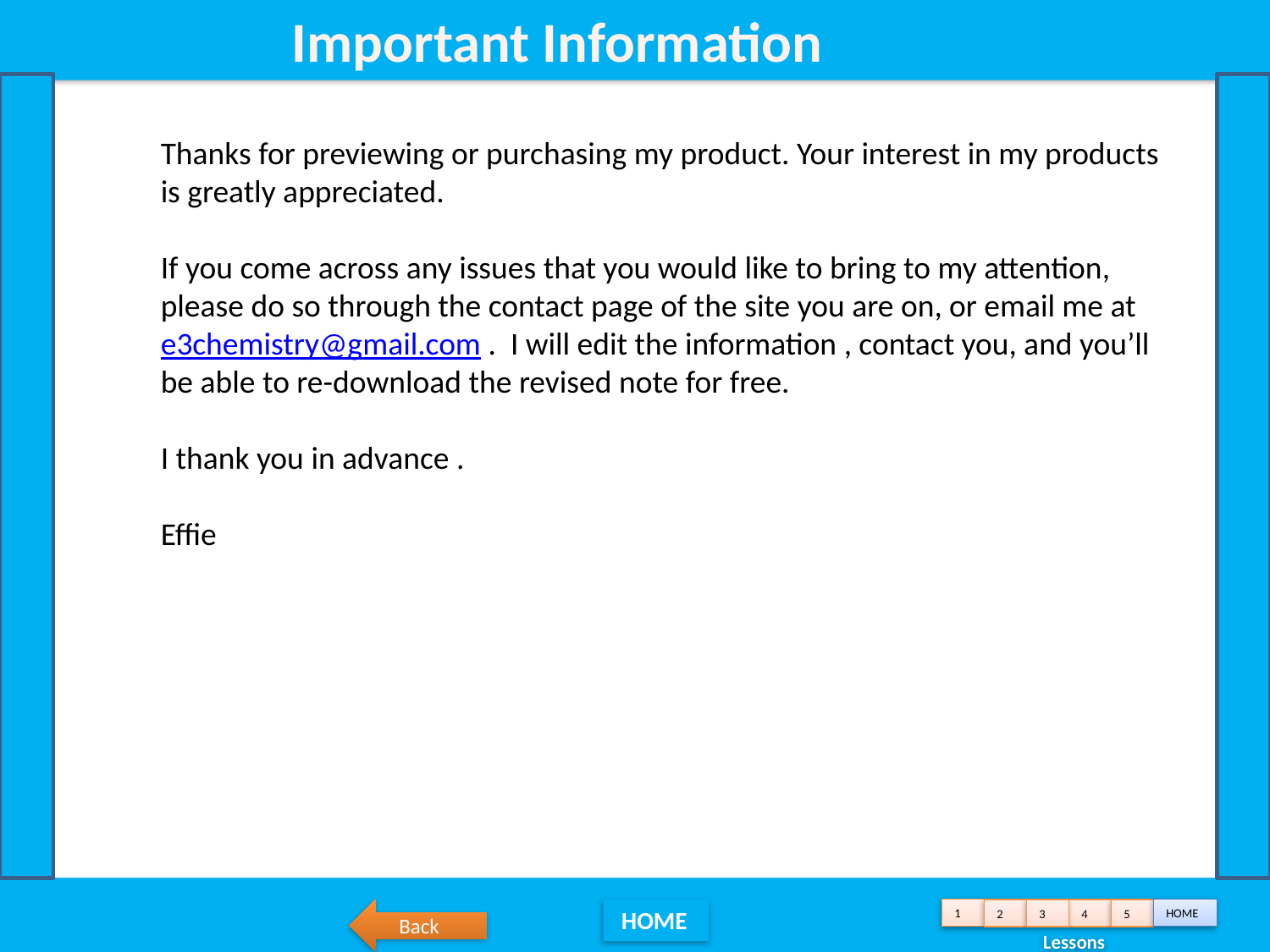

Important Information

Thanks for previewing or purchasing my product. Your interest in my products is greatly appreciated.

If you come across any issues that you would like to bring to my attention, please do so through the contact page of the site you are on, or email me at e3chemistry@gmail.com .  I will edit the information , contact you, and you’ll be able to re-download the revised note for free.

I thank you in advance .

Effie

     Back
 HOME
1
HOME
2
3
4
5
        Lessons